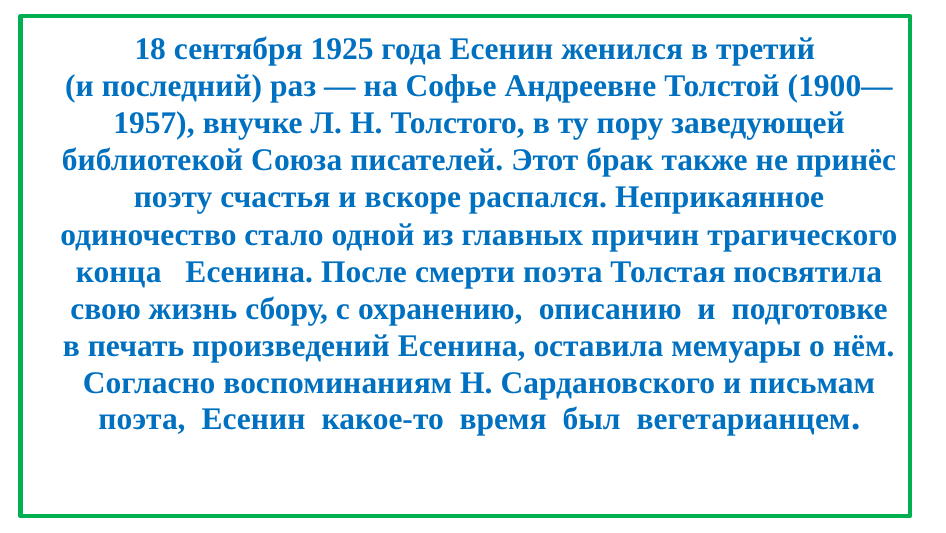

# 18 сентября 1925 года Есенин женился в третий (и последний) раз — на Софье Андреевне Толстой (1900—1957), внучке Л. Н. Толстого, в ту пору заведующей библиотекой Союза писателей. Этот брак также не принёс поэту счастья и вскоре распался. Неприкаянное одиночество стало одной из главных причин трагического конца   Есенина. После смерти поэта Толстая посвятила свою жизнь сбору, с охранению,  описанию  и  подготовке в печать произведений Есенина, оставила мемуары о нём. Согласно воспоминаниям Н. Сардановского и письмам поэта,  Есенин  какое-то  время  был  вегетарианцем.